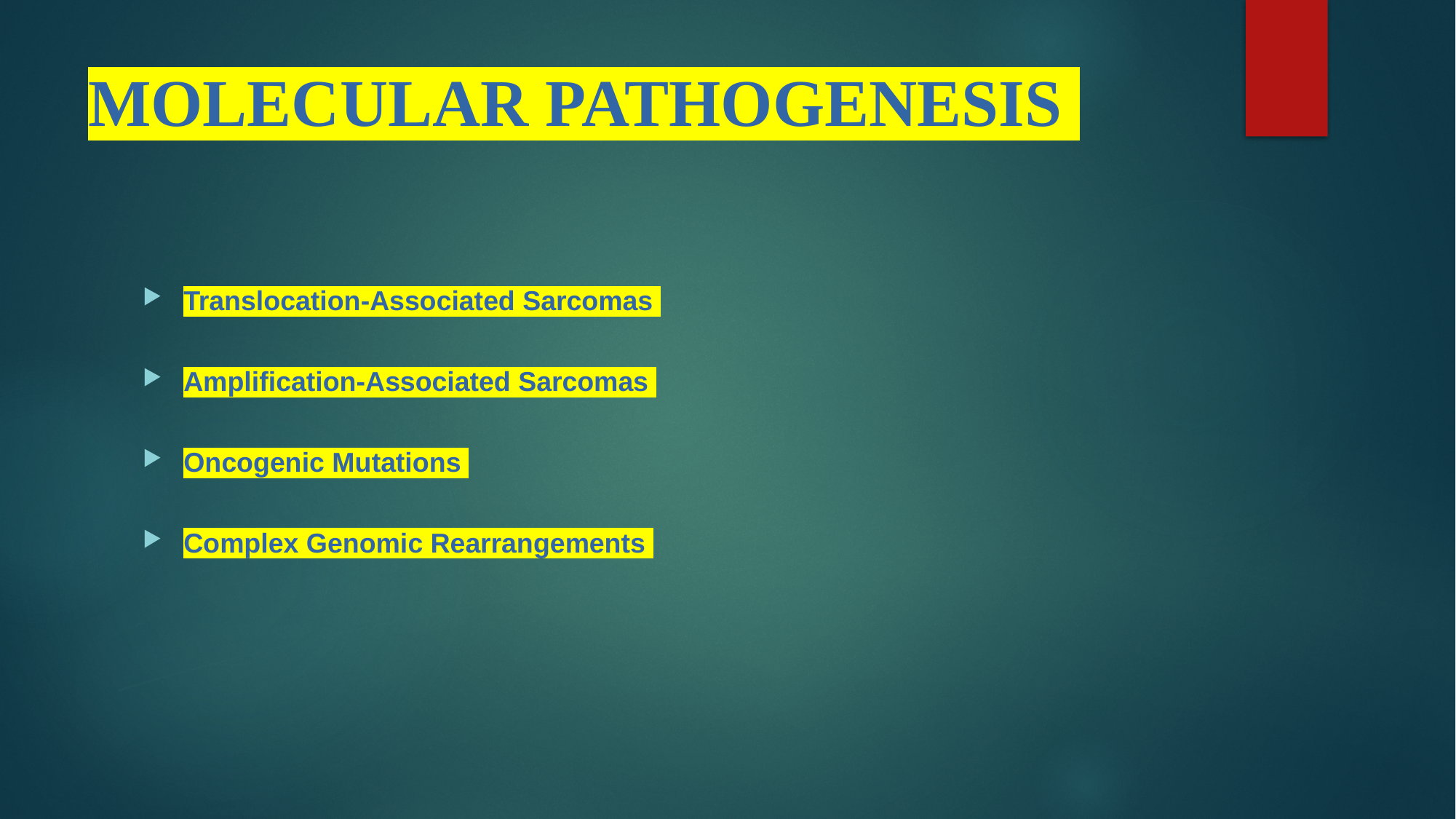

# MOLECULAR PATHOGENESIS
Translocation-Associated Sarcomas
Amplification-Associated Sarcomas
Oncogenic Mutations
Complex Genomic Rearrangements